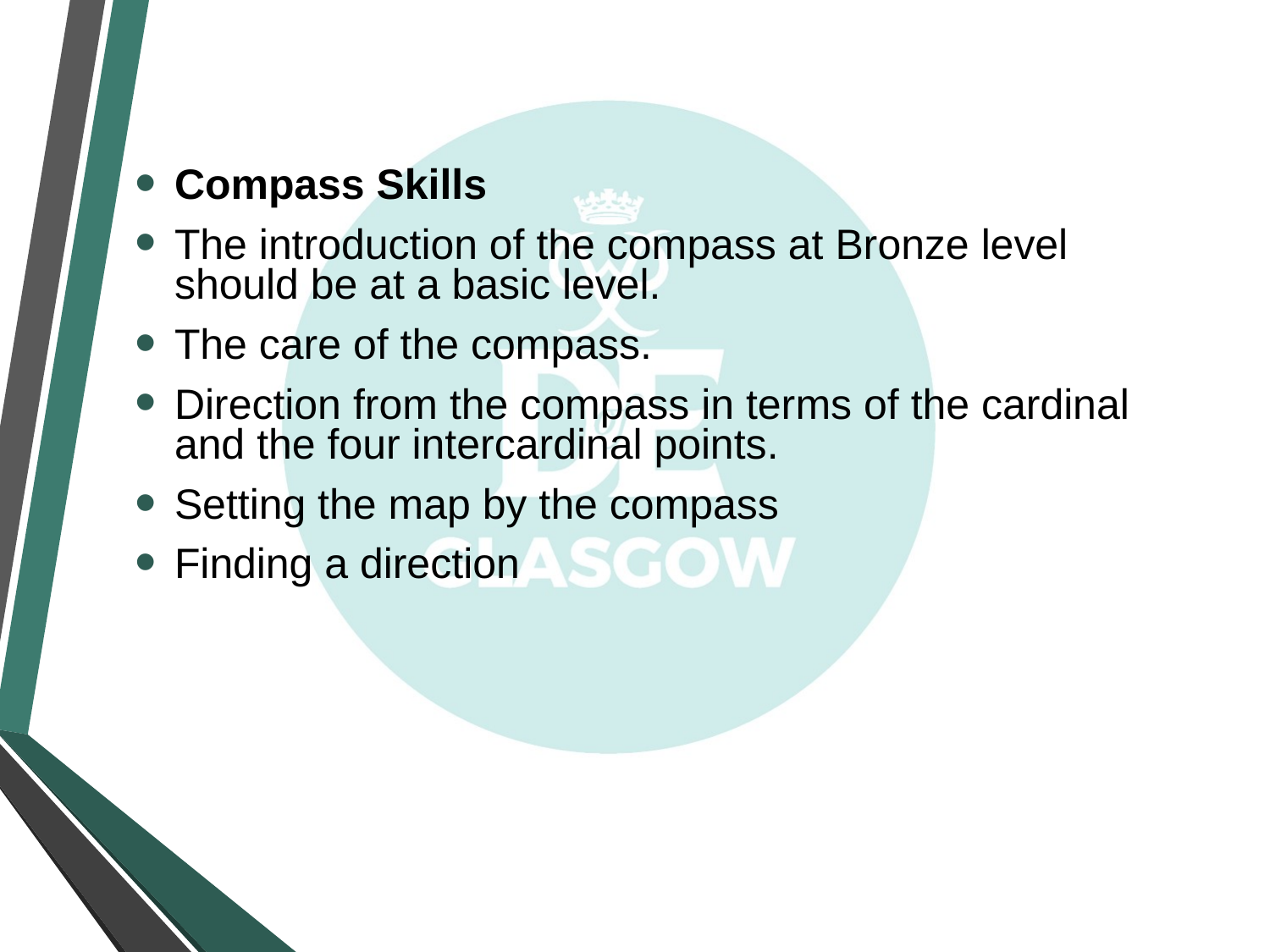

Compass Skills
The introduction of the compass at Bronze level should be at a basic level.
The care of the compass.
Direction from the compass in terms of the cardinal and the four intercardinal points.
Setting the map by the compass
Finding a direction